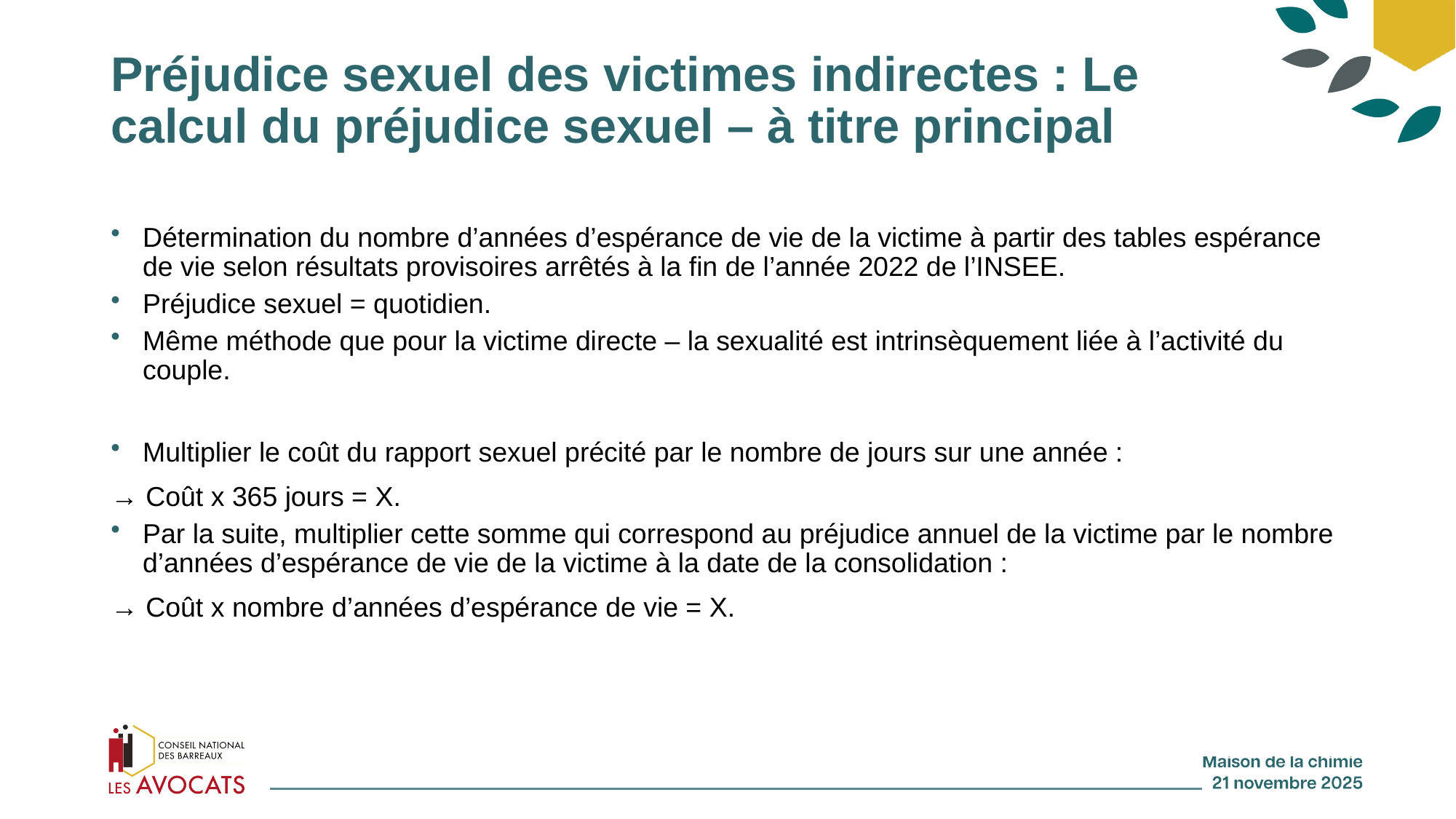

# Préjudice sexuel des victimes indirectes : Le calcul du préjudice sexuel – à titre principal
Détermination du nombre d’années d’espérance de vie de la victime à partir des tables espérance de vie selon résultats provisoires arrêtés à la fin de l’année 2022 de l’INSEE.
Préjudice sexuel = quotidien.
Même méthode que pour la victime directe – la sexualité est intrinsèquement liée à l’activité du couple.

Multiplier le coût du rapport sexuel précité par le nombre de jours sur une année :
→ Coût x 365 jours = X.
Par la suite, multiplier cette somme qui correspond au préjudice annuel de la victime par le nombre d’années d’espérance de vie de la victime à la date de la consolidation :
→ Coût x nombre d’années d’espérance de vie = X.